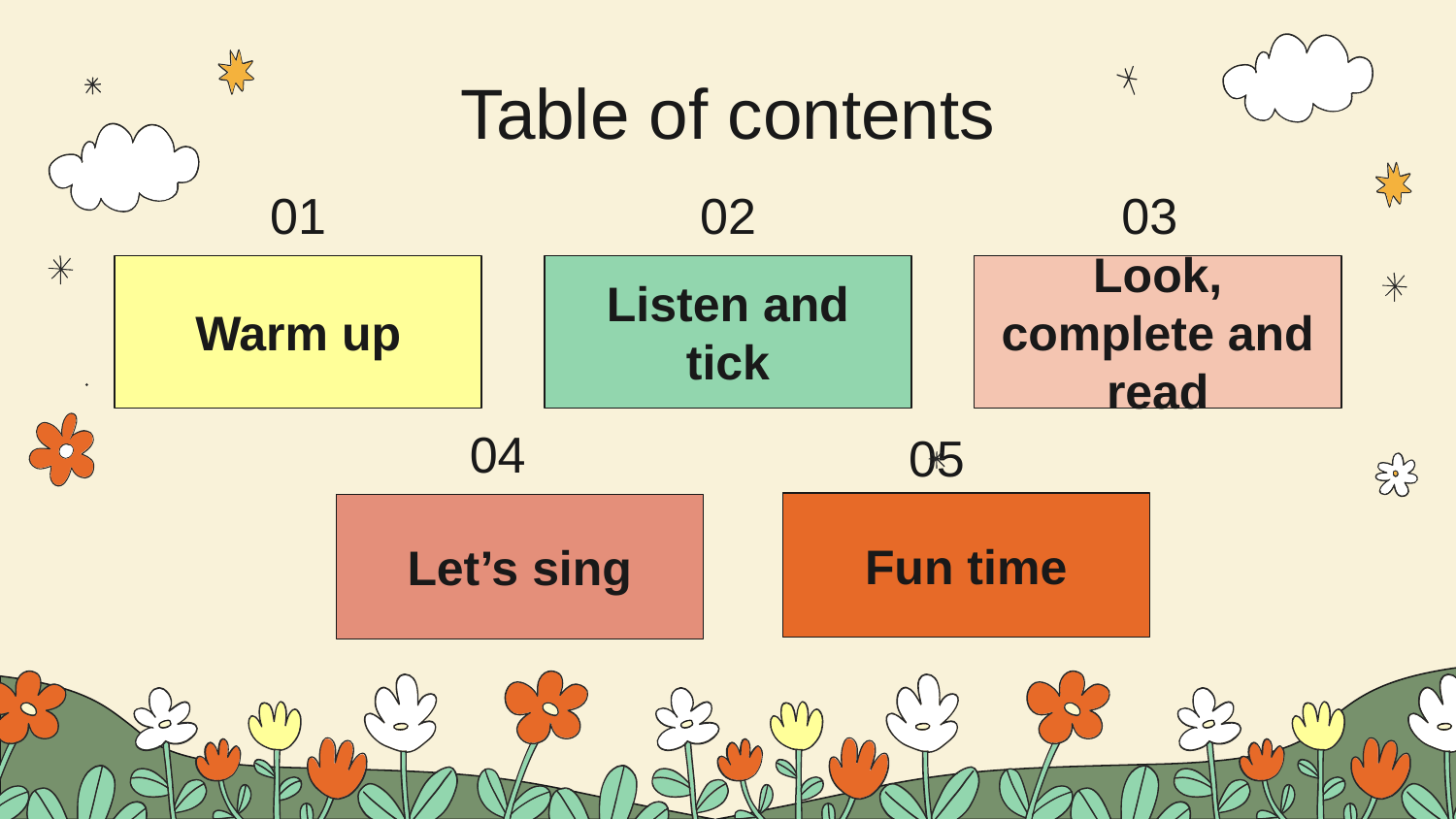

# Table of contents

01
02
03

Warm up
Listen and tick
Look, complete and read

04
05

Fun time
Let’s sing